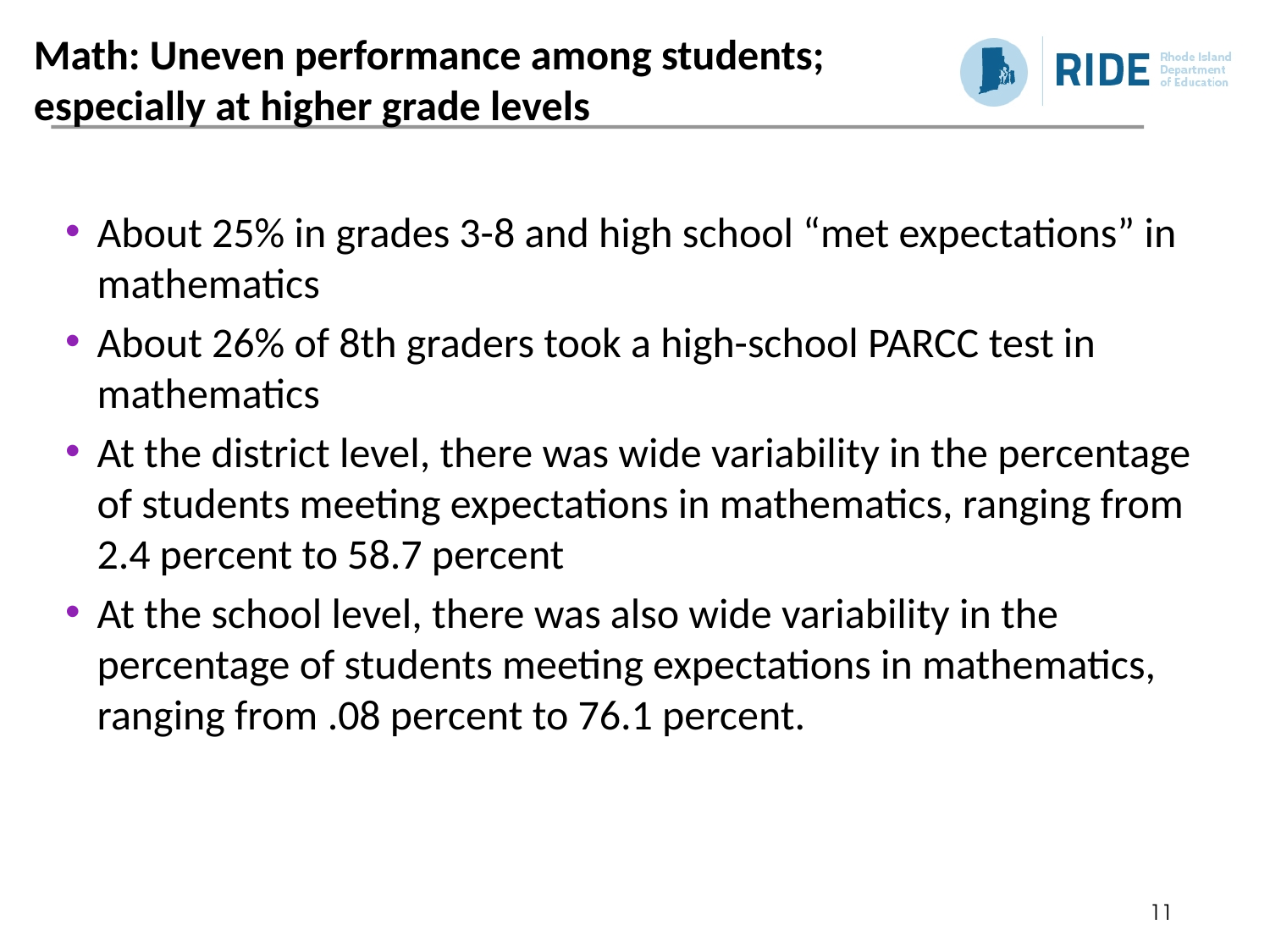

# Math: Uneven performance among students; especially at higher grade levels

About 25% in grades 3-8 and high school “met expectations” in mathematics
About 26% of 8th graders took a high-school PARCC test in mathematics
At the district level, there was wide variability in the percentage of students meeting expectations in mathematics, ranging from 2.4 percent to 58.7 percent
At the school level, there was also wide variability in the percentage of students meeting expectations in mathematics, ranging from .08 percent to 76.1 percent.